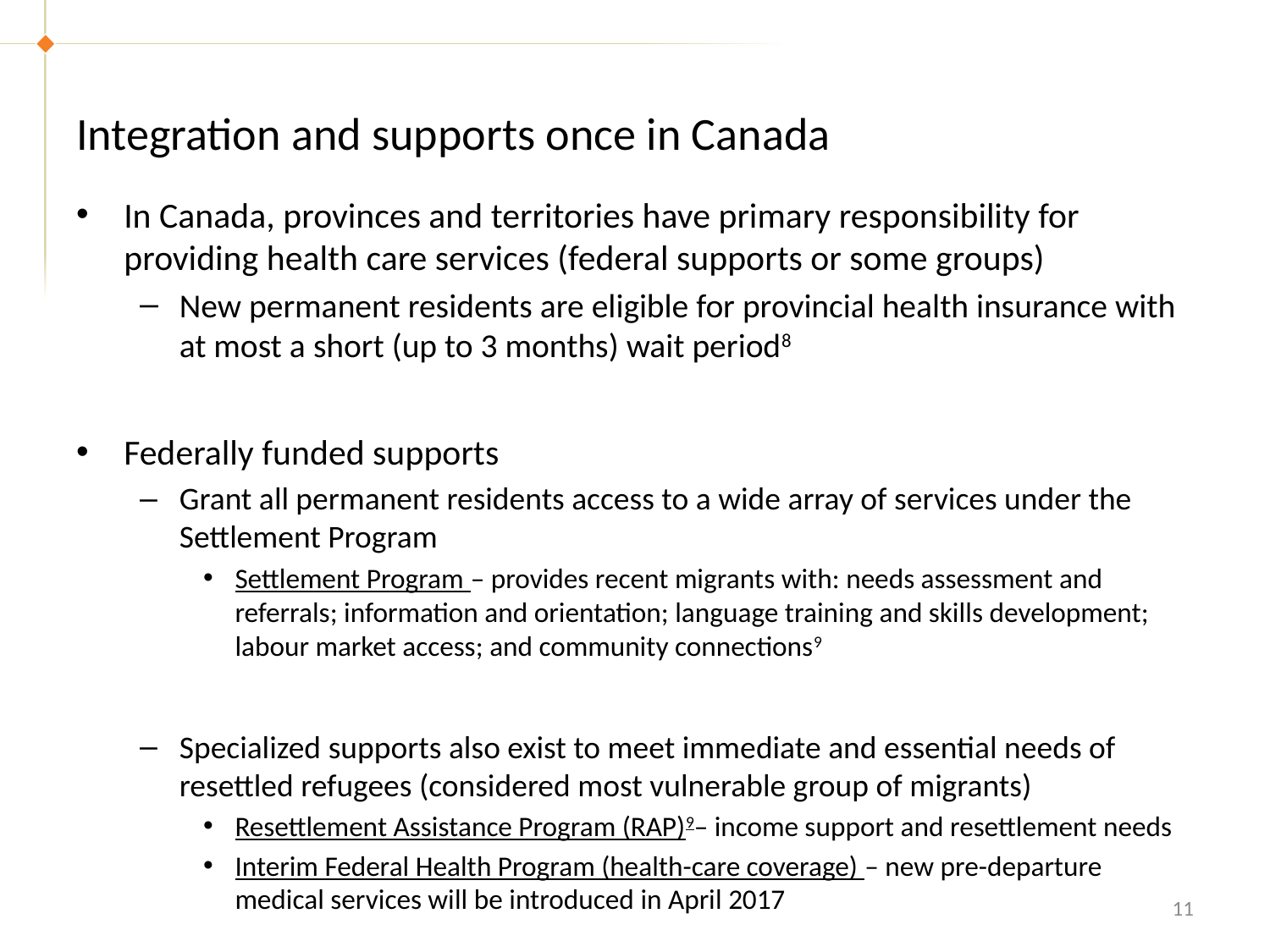

# Integration and supports once in Canada
In Canada, provinces and territories have primary responsibility for providing health care services (federal supports or some groups)
New permanent residents are eligible for provincial health insurance with at most a short (up to 3 months) wait period8

Federally funded supports
Grant all permanent residents access to a wide array of services under the Settlement Program
Settlement Program – provides recent migrants with: needs assessment and referrals; information and orientation; language training and skills development; labour market access; and community connections9

Specialized supports also exist to meet immediate and essential needs of resettled refugees (considered most vulnerable group of migrants)
Resettlement Assistance Program (RAP)9– income support and resettlement needs
Interim Federal Health Program (health-care coverage) – new pre-departure medical services will be introduced in April 2017

11